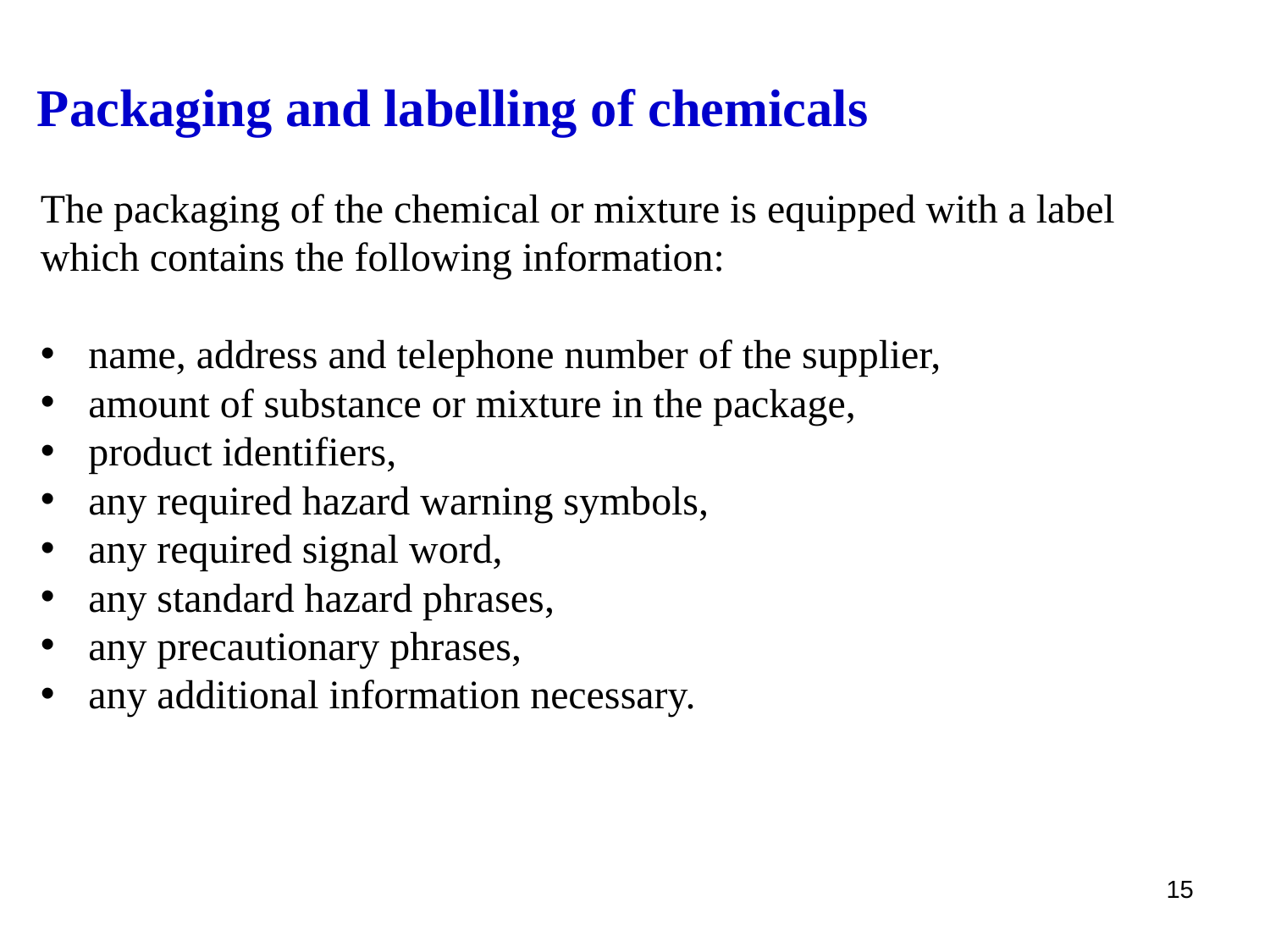

# Packaging and labelling of chemicals
The packaging of the chemical or mixture is equipped with a label which contains the following information:

name, address and telephone number of the supplier,
amount of substance or mixture in the package,
product identifiers,
any required hazard warning symbols,
any required signal word,
any standard hazard phrases,
any precautionary phrases,
any additional information necessary.
15